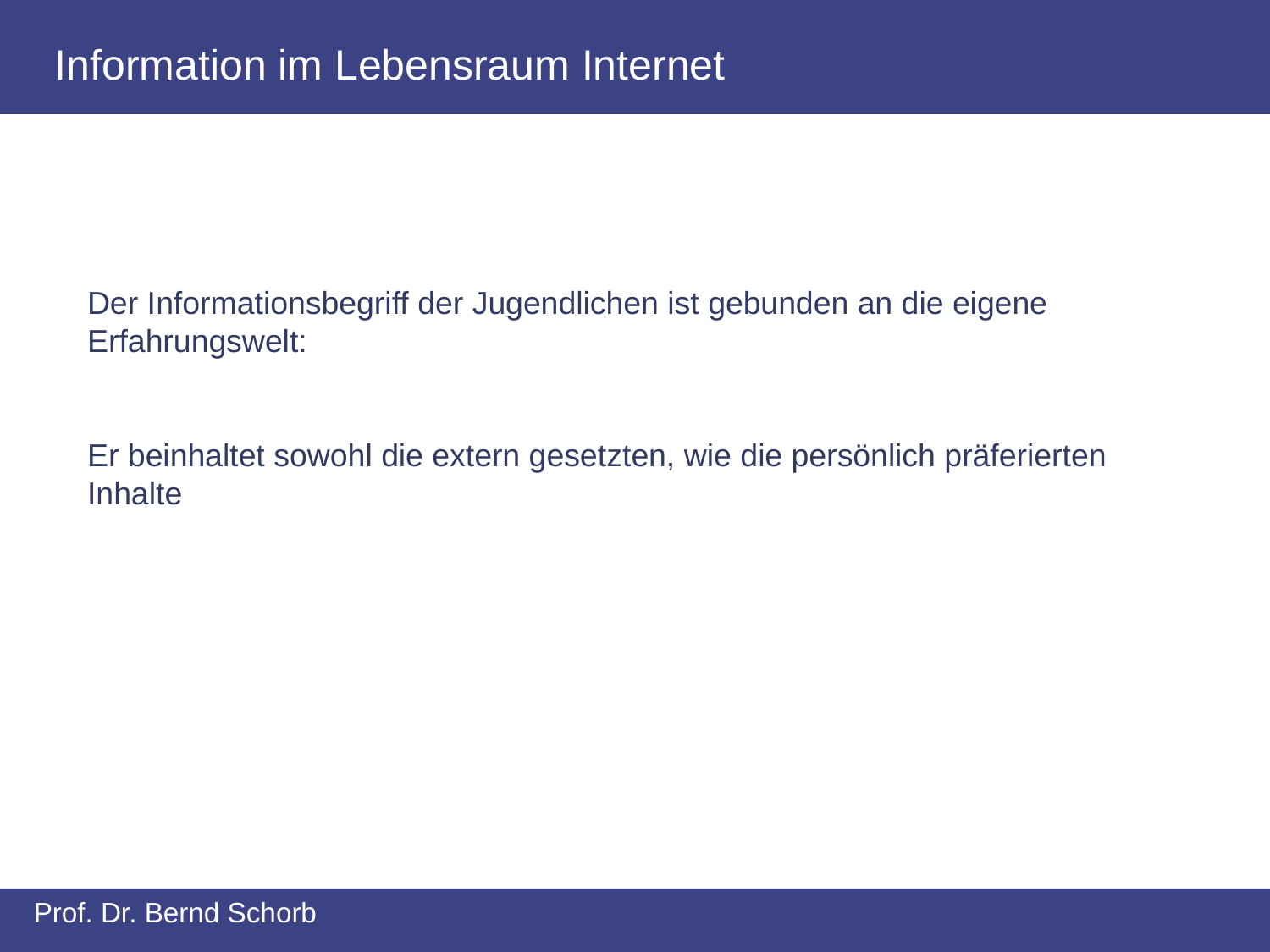

Information im Lebensraum Internet

Der Informationsbegriff der Jugendlichen ist gebunden an die eigene Erfahrungswelt:

Er beinhaltet sowohl die extern gesetzten, wie die persönlich präferierten Inhalte

Prof. Dr. Bernd Schorb